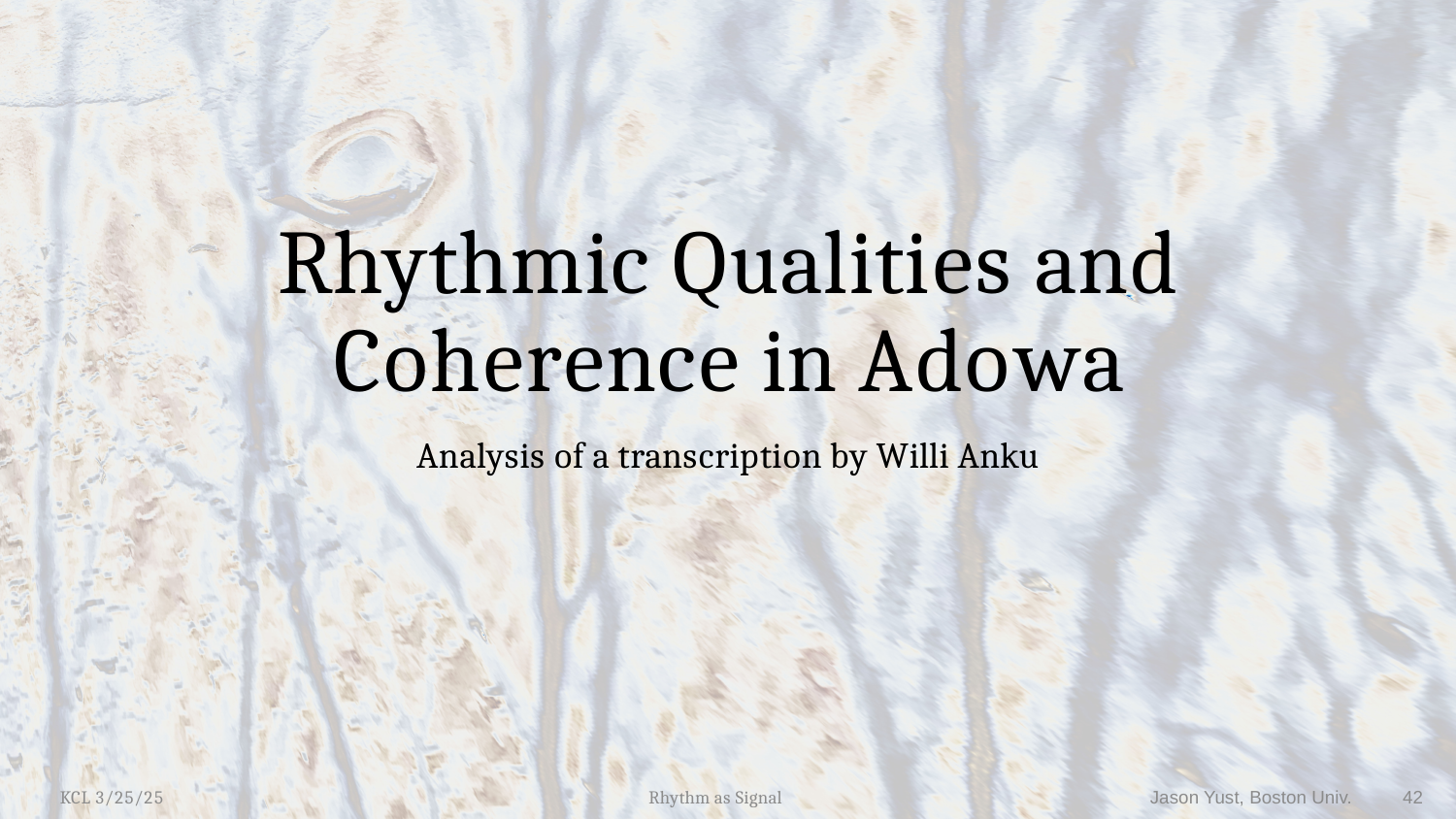

# Rhythmic Qualities and Coherence in Adowa
Analysis of a transcription by Willi Anku
KCL 3/25/25
Rhythm as Signal
Jason Yust, Boston Univ.          42